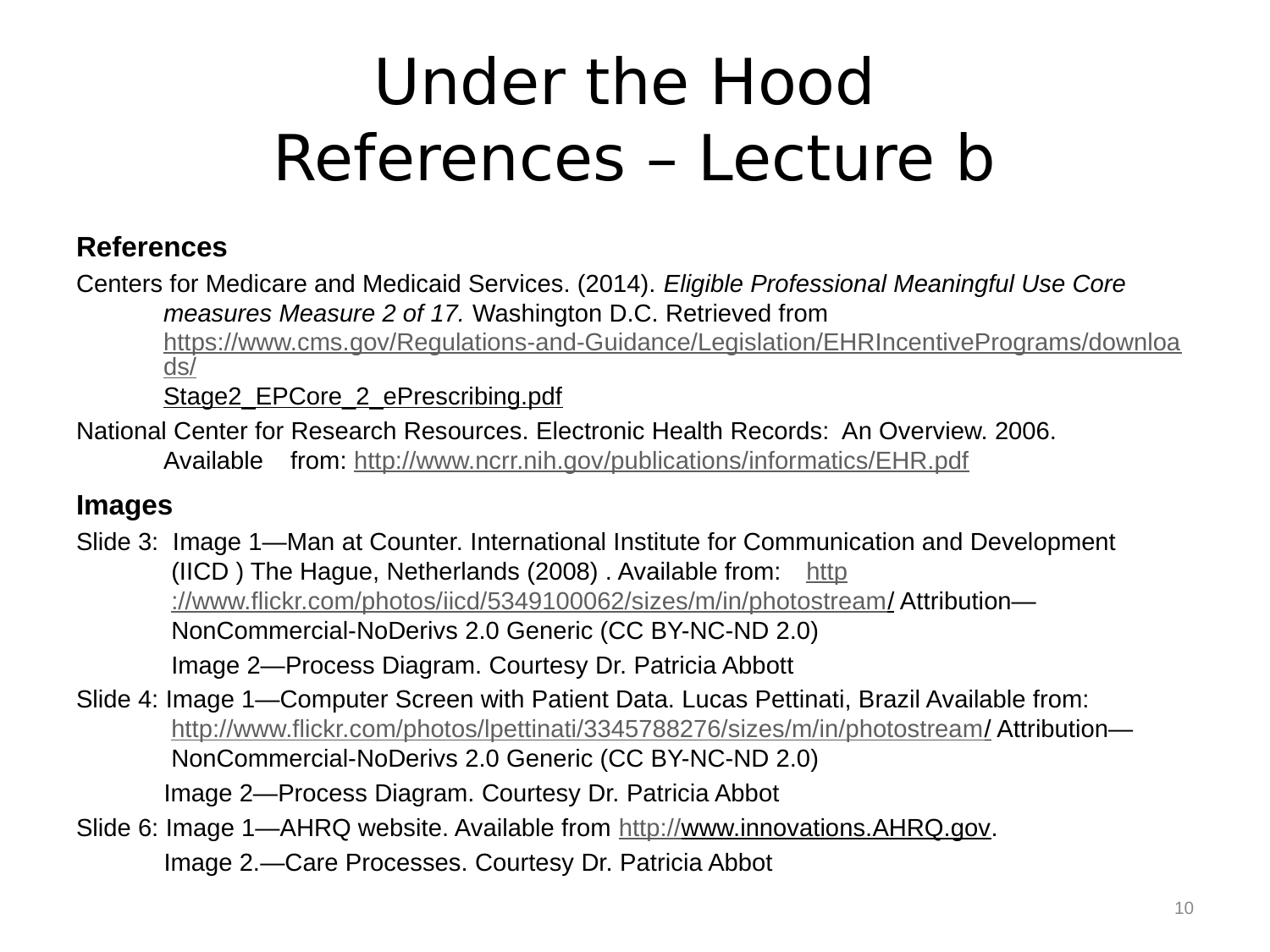

# Under the Hood References – Lecture b
References
Centers for Medicare and Medicaid Services. (2014). Eligible Professional Meaningful Use Core measures Measure 2 of 17. Washington D.C. Retrieved from https://www.cms.gov/Regulations-and-Guidance/Legislation/EHRIncentivePrograms/downloads/Stage2_EPCore_2_ePrescribing.pdf
National Center for Research Resources. Electronic Health Records:  An Overview. 2006. 	Available 	from: http://www.ncrr.nih.gov/publications/informatics/EHR.pdf

Images
Slide 3:  Image 1—Man at Counter. International Institute for Communication and Development (IICD ) The Hague, Netherlands (2008) . Available from: 	http://www.flickr.com/photos/iicd/5349100062/sizes/m/in/photostream/ Attribution—NonCommercial-NoDerivs 2.0 Generic (CC BY-NC-ND 2.0)
Image 2—Process Diagram. Courtesy Dr. Patricia Abbott
Slide 4: Image 1—Computer Screen with Patient Data. Lucas Pettinati, Brazil Available from: http://www.flickr.com/photos/lpettinati/3345788276/sizes/m/in/photostream/ Attribution—NonCommercial-NoDerivs 2.0 Generic (CC BY-NC-ND 2.0)
Image 2—Process Diagram. Courtesy Dr. Patricia Abbot
Slide 6: Image 1—AHRQ website. Available from http://www.innovations.AHRQ.gov.
Image 2.—Care Processes. Courtesy Dr. Patricia Abbot
10